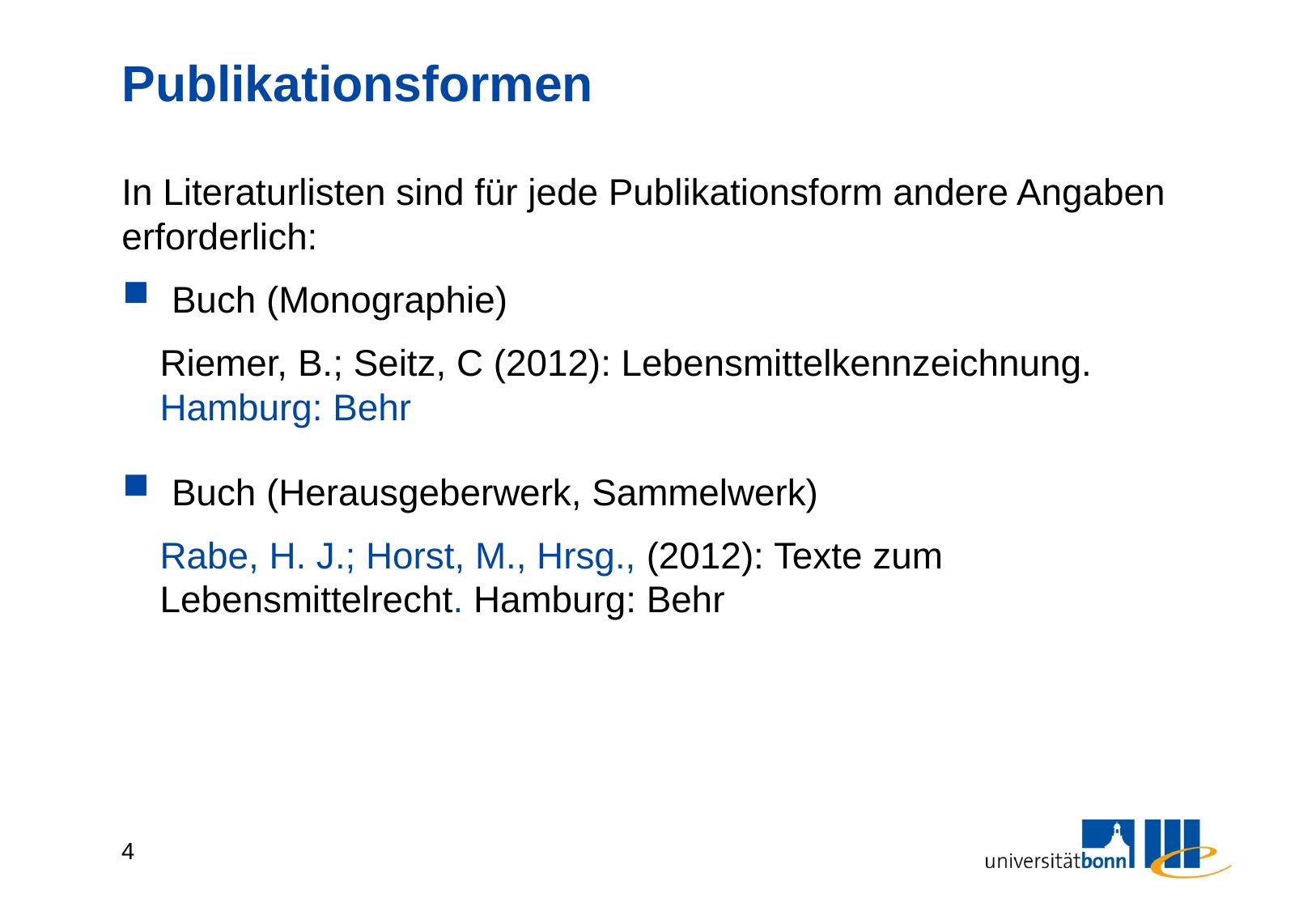

# Publikationsformen
In Literaturlisten sind für jede Publikationsform andere Angaben erforderlich:
  Buch (Monographie)
Riemer, B.; Seitz, C (2012): Lebensmittelkennzeichnung. Hamburg: Behr
  Buch (Herausgeberwerk, Sammelwerk)
Rabe, H. J.; Horst, M., Hrsg., (2012): Texte zum Lebensmittelrecht. Hamburg: Behr